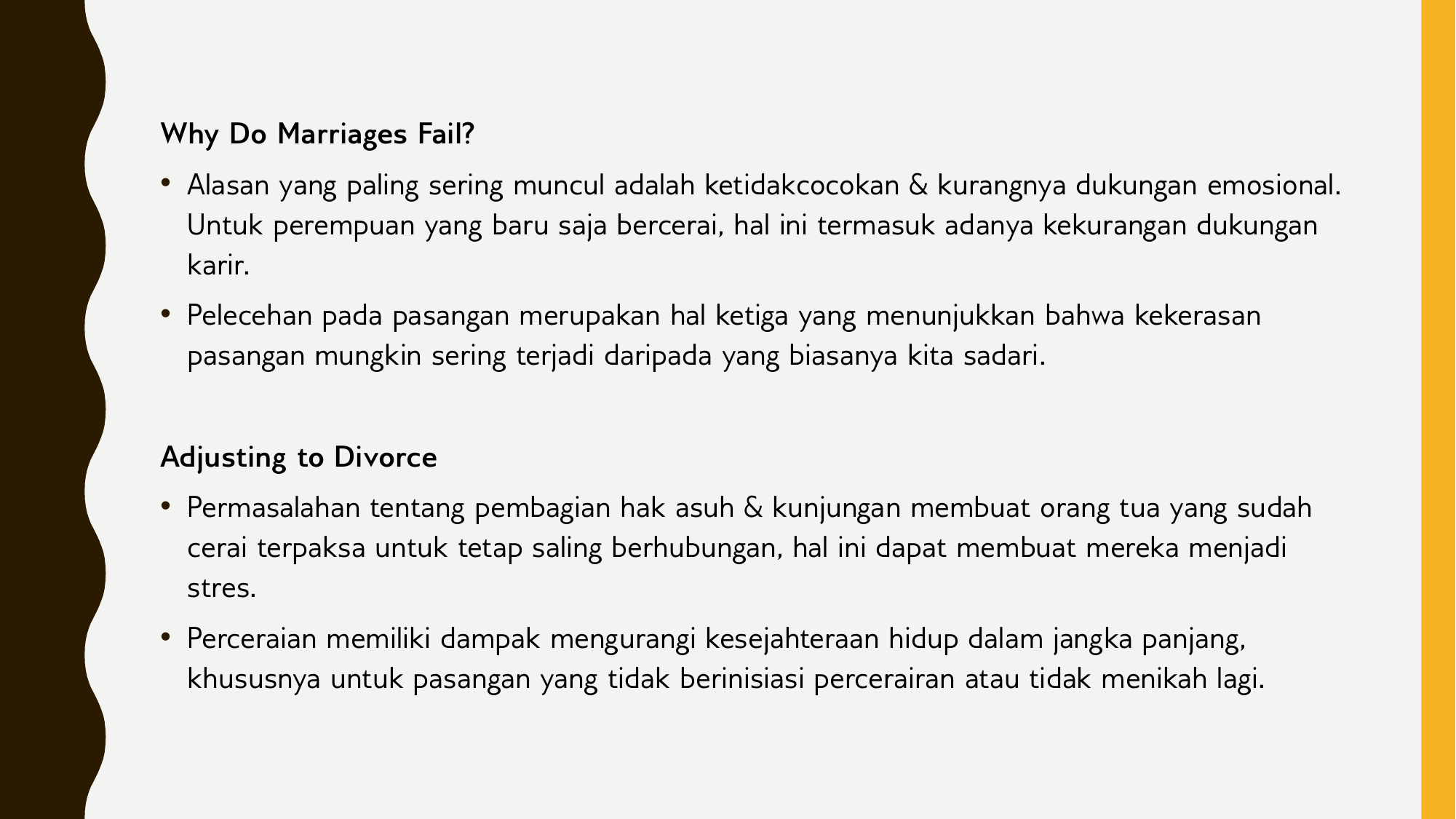

Why Do Marriages Fail?
Alasan yang paling sering muncul adalah ketidakcocokan & kurangnya dukungan emosional. Untuk perempuan yang baru saja bercerai, hal ini termasuk adanya kekurangan dukungan karir.
Pelecehan pada pasangan merupakan hal ketiga yang menunjukkan bahwa kekerasan pasangan mungkin sering terjadi daripada yang biasanya kita sadari.

Adjusting to Divorce
Permasalahan tentang pembagian hak asuh & kunjungan membuat orang tua yang sudah cerai terpaksa untuk tetap saling berhubungan, hal ini dapat membuat mereka menjadi stres.
Perceraian memiliki dampak mengurangi kesejahteraan hidup dalam jangka panjang, khususnya untuk pasangan yang tidak berinisiasi percerairan atau tidak menikah lagi.